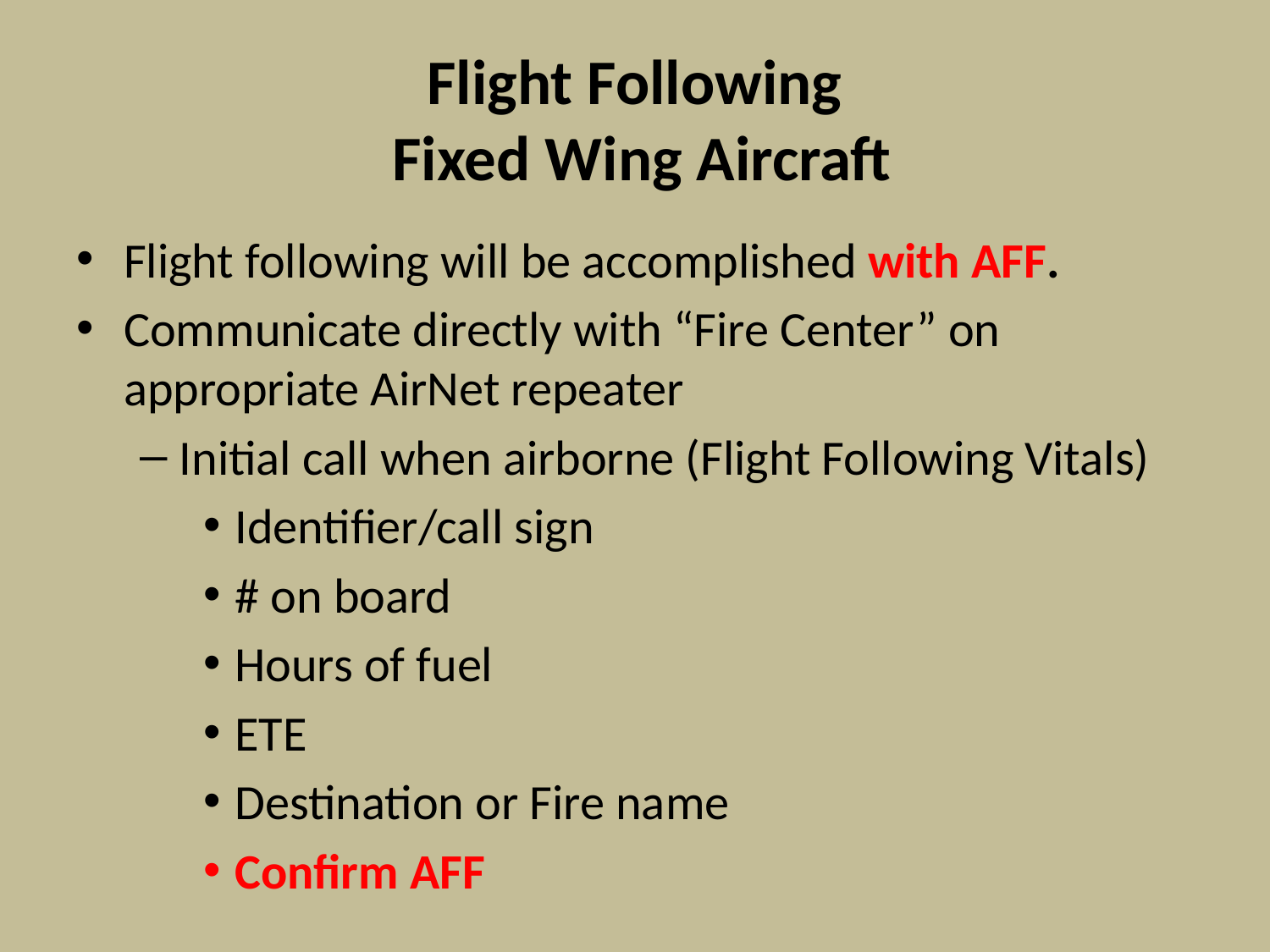

# Flight Following Fixed Wing Aircraft
Flight following will be accomplished with AFF.
Communicate directly with “Fire Center” on appropriate AirNet repeater
Initial call when airborne (Flight Following Vitals)
Identifier/call sign
# on board
Hours of fuel
ETE
Destination or Fire name
Confirm AFF